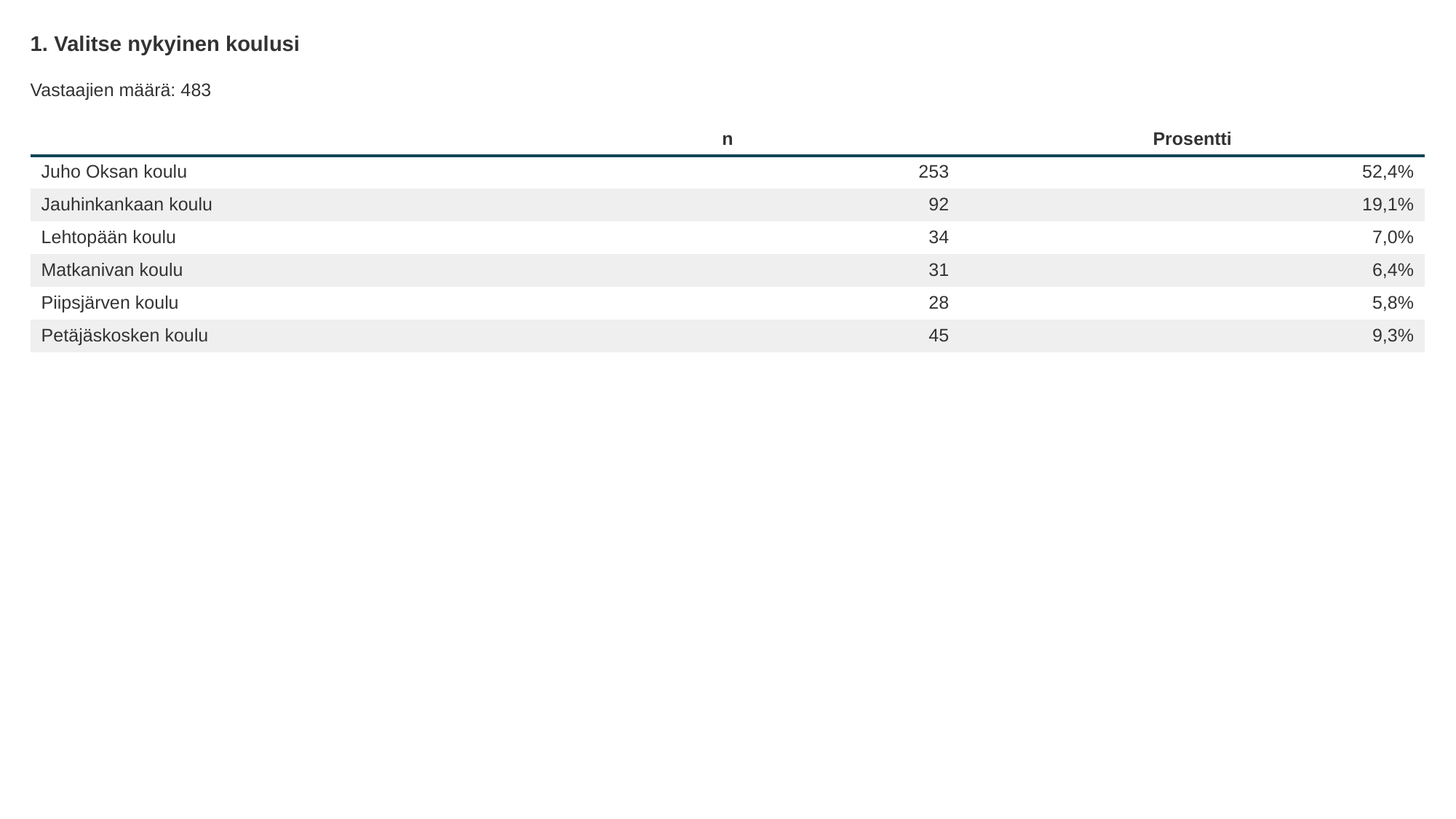

1. Valitse nykyinen koulusi
Vastaajien määrä: 483
|  | n | Prosentti |
| --- | --- | --- |
| Juho Oksan koulu | 253 | 52,4% |
| Jauhinkankaan koulu | 92 | 19,1% |
| Lehtopään koulu | 34 | 7,0% |
| Matkanivan koulu | 31 | 6,4% |
| Piipsjärven koulu | 28 | 5,8% |
| Petäjäskosken koulu | 45 | 9,3% |